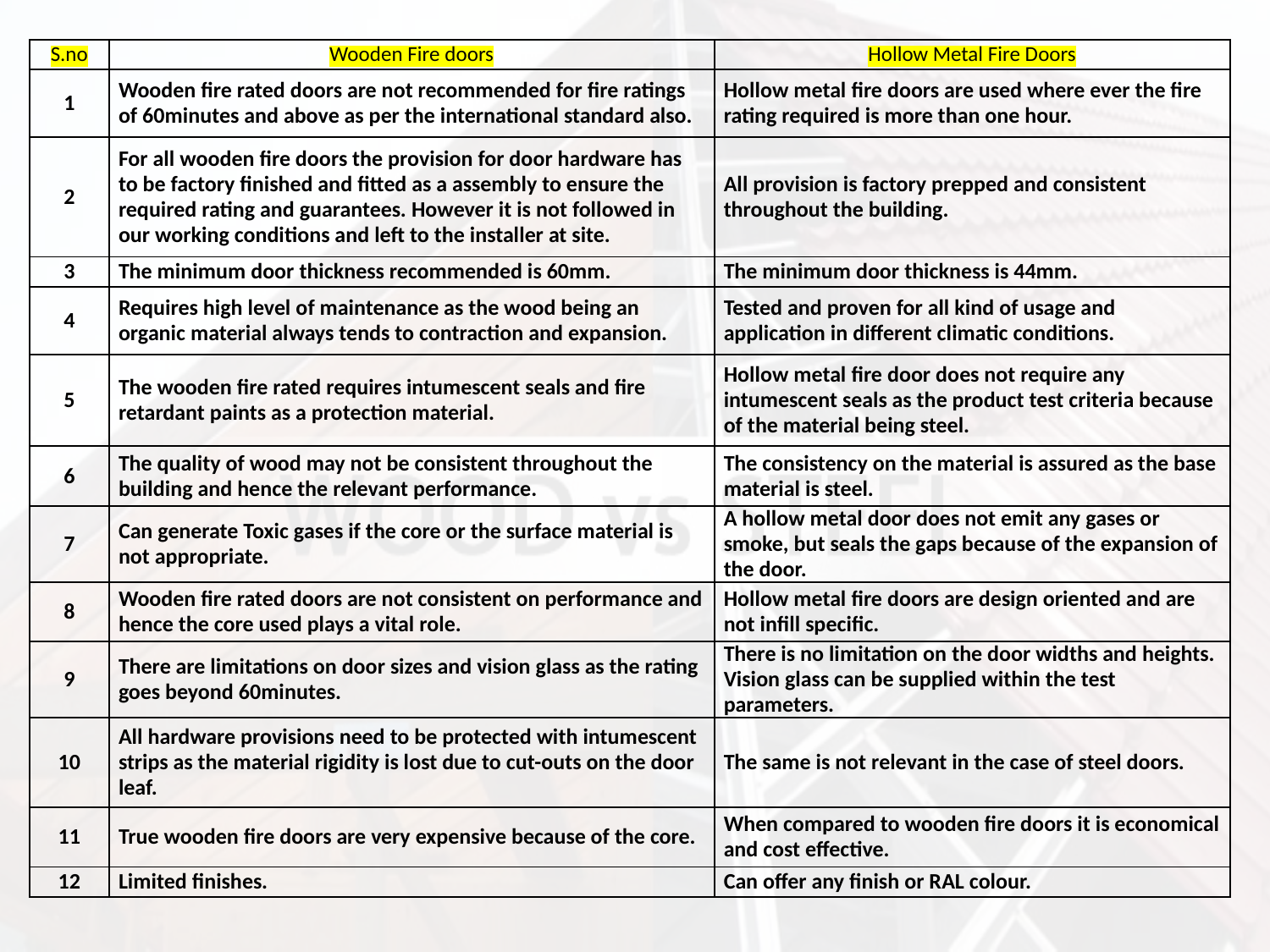

| S.no | Wooden Fire doors | Hollow Metal Fire Doors |
| --- | --- | --- |
| 1 | Wooden fire rated doors are not recommended for fire ratings of 60minutes and above as per the international standard also. | Hollow metal fire doors are used where ever the fire rating required is more than one hour. |
| 2 | For all wooden fire doors the provision for door hardware has to be factory finished and fitted as a assembly to ensure the required rating and guarantees. However it is not followed in our working conditions and left to the installer at site. | All provision is factory prepped and consistent throughout the building. |
| 3 | The minimum door thickness recommended is 60mm. | The minimum door thickness is 44mm. |
| 4 | Requires high level of maintenance as the wood being an organic material always tends to contraction and expansion. | Tested and proven for all kind of usage and application in different climatic conditions. |
| 5 | The wooden fire rated requires intumescent seals and fire retardant paints as a protection material. | Hollow metal fire door does not require any intumescent seals as the product test criteria because of the material being steel. |
| 6 | The quality of wood may not be consistent throughout the building and hence the relevant performance. | The consistency on the material is assured as the base material is steel. |
| 7 | Can generate Toxic gases if the core or the surface material is not appropriate. | A hollow metal door does not emit any gases or smoke, but seals the gaps because of the expansion of the door. |
| 8 | Wooden fire rated doors are not consistent on performance and hence the core used plays a vital role. | Hollow metal fire doors are design oriented and are not infill specific. |
| 9 | There are limitations on door sizes and vision glass as the rating goes beyond 60minutes. | There is no limitation on the door widths and heights. Vision glass can be supplied within the test parameters. |
| 10 | All hardware provisions need to be protected with intumescent strips as the material rigidity is lost due to cut-outs on the door leaf. | The same is not relevant in the case of steel doors. |
| 11 | True wooden fire doors are very expensive because of the core. | When compared to wooden fire doors it is economical and cost effective. |
| 12 | Limited finishes. | Can offer any finish or RAL colour. |